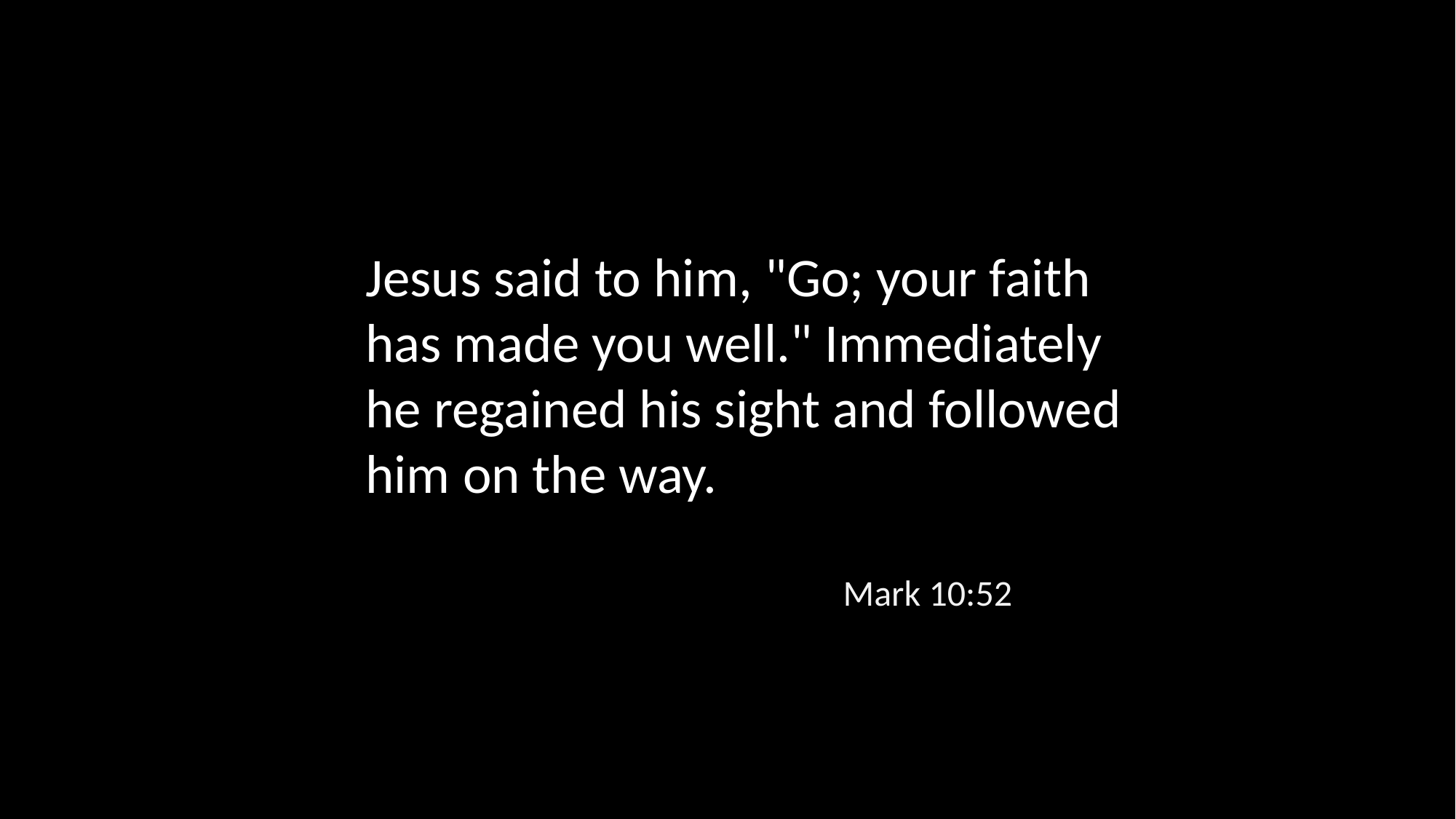

Jesus said to him, "Go; your faith has made you well." Immediately he regained his sight and followed him on the way.
Mark 10:52